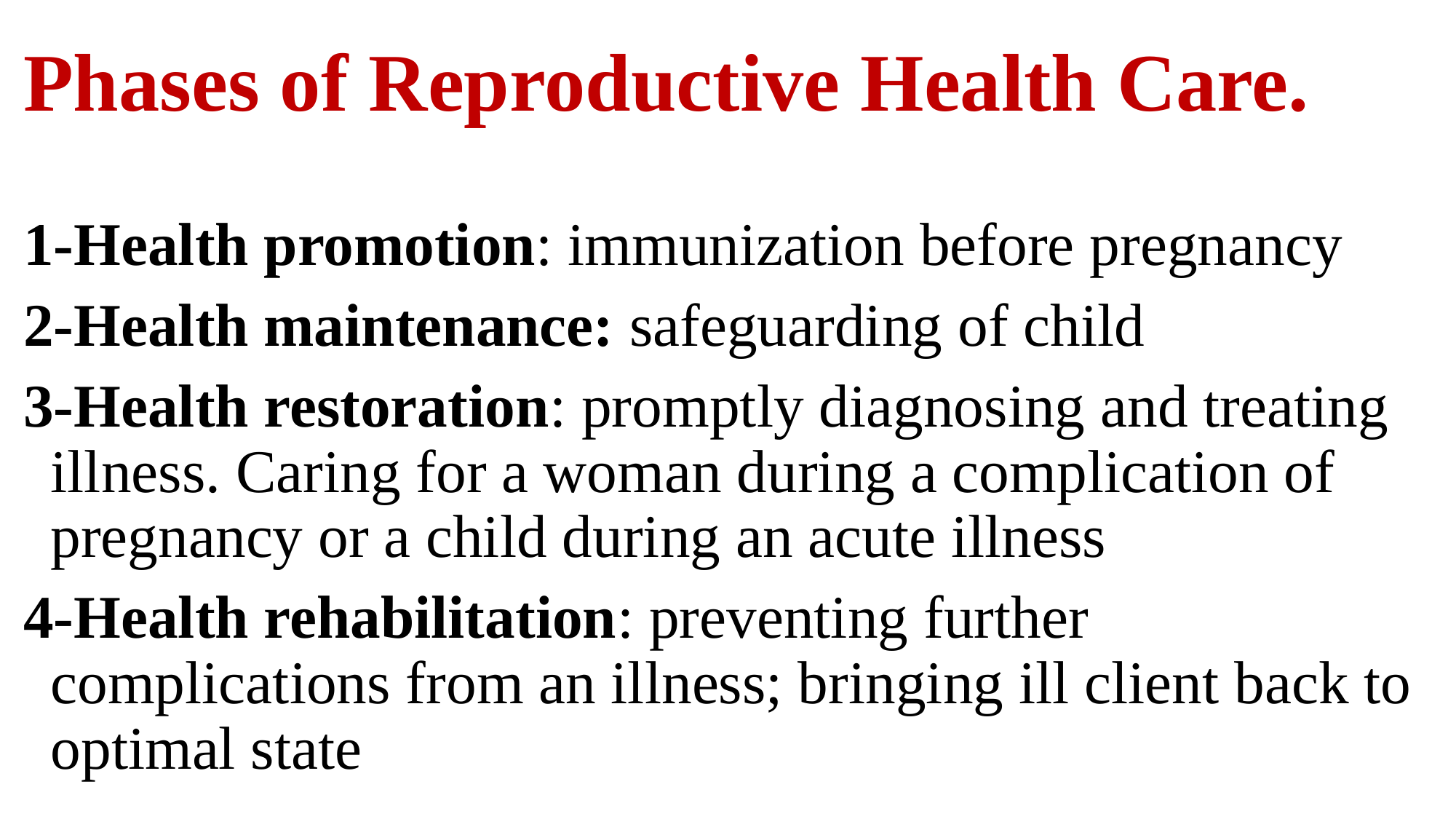

# Phases of Reproductive Health Care.
1-Health promotion: immunization before pregnancy
2-Health maintenance: safeguarding of child
3-Health restoration: promptly diagnosing and treating illness. Caring for a woman during a complication of pregnancy or a child during an acute illness
4-Health rehabilitation: preventing further complications from an illness; bringing ill client back to optimal state